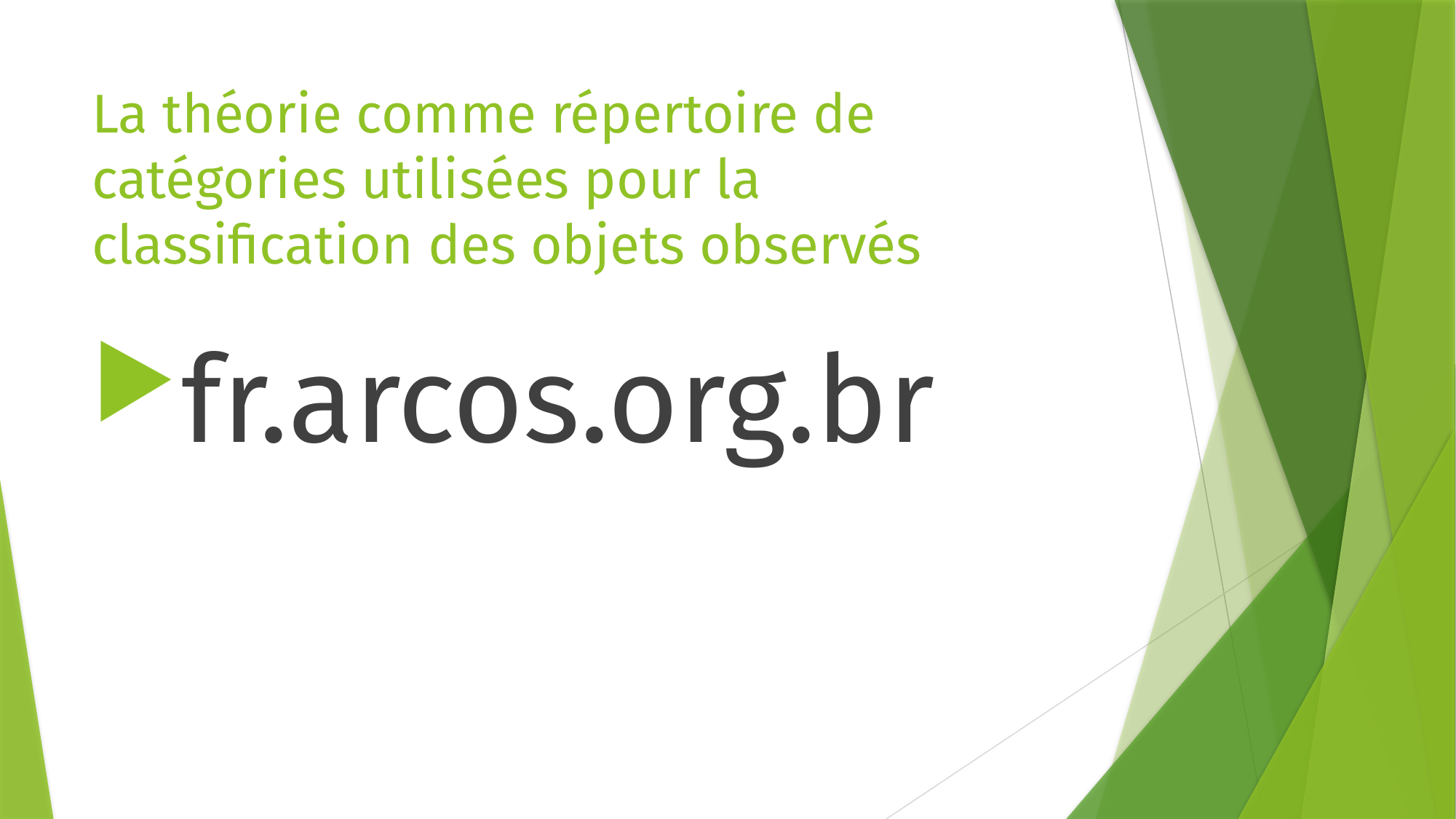

# La théorie comme répertoire de catégories utilisées pour la classification des objets observés
fr.arcos.org.br